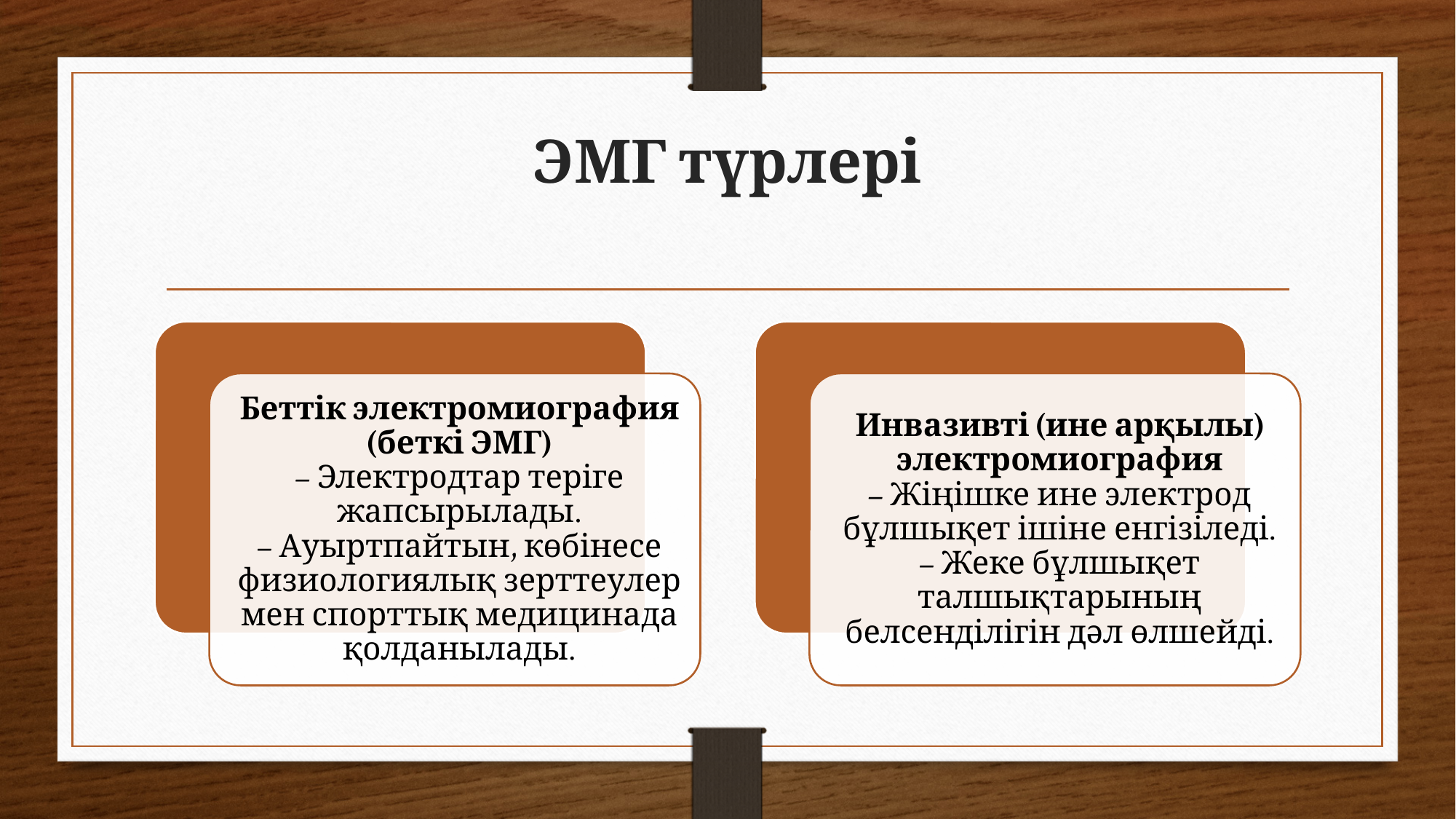

# ЭМГ түрлері
Беттік электромиография (беткі ЭМГ)
– Электродтар теріге жапсырылады.
– Ауыртпайтын, көбінесе физиологиялық зерттеулер мен спорттық медицинада қолданылады.
Инвазивті (ине арқылы) электромиография
– Жіңішке ине электрод бұлшықет ішіне енгізіледі.
– Жеке бұлшықет талшықтарының белсенділігін дәл өлшейді.